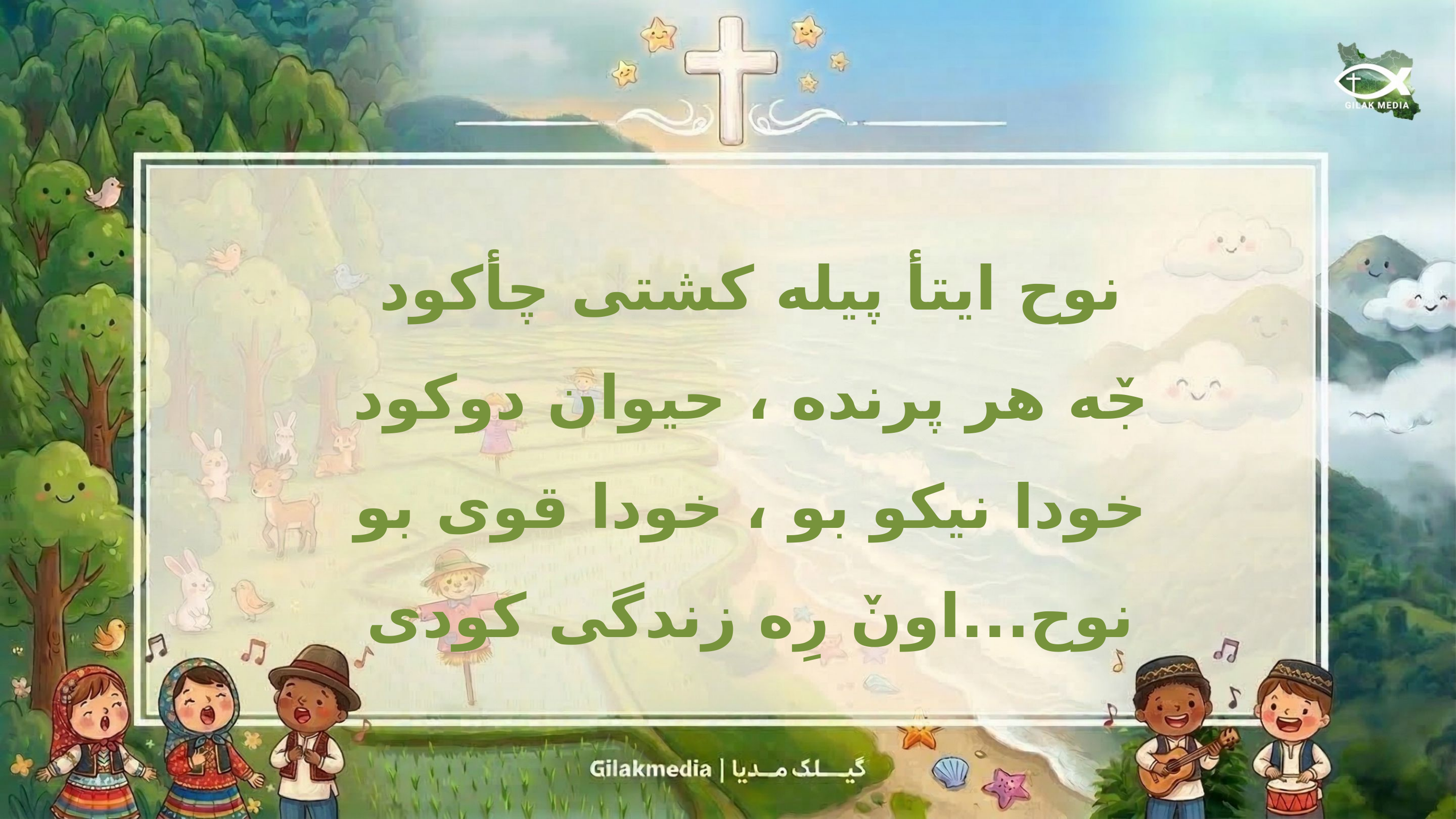

نوح ایتأ پیله کشتی چأکود
جٚه هر پرنده ، حیوان دوکود
خودا نیکو بو ، خودا قوی بو
نوح...اونٚ رِه زندگی کودی